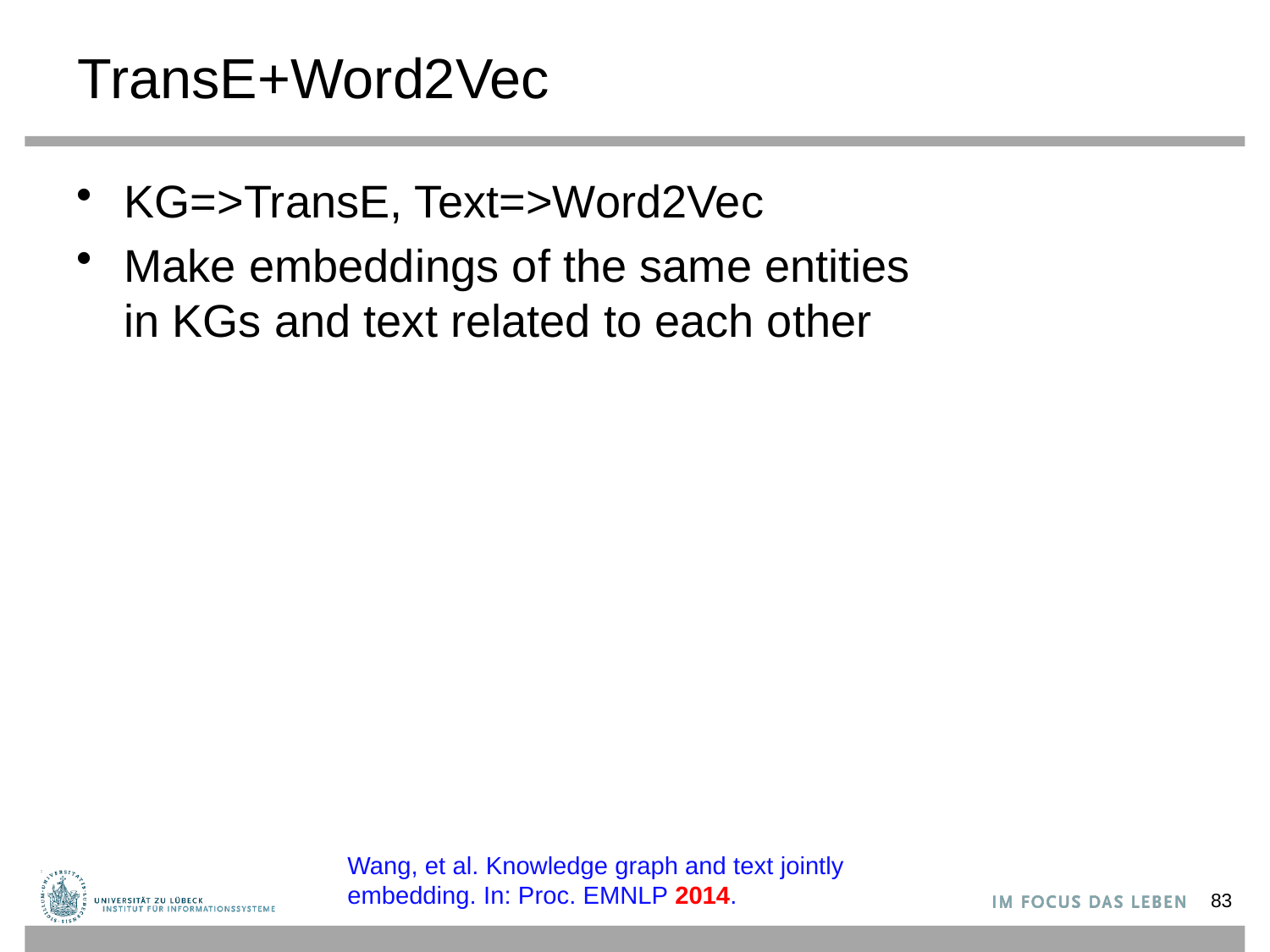

# TransE+Word2Vec
KG=>TransE, Text=>Word2Vec
Make embeddings of the same entities
in KGs and text related to each other

Wang, et al. Knowledge graph and text jointly embedding. In: Proc. EMNLP 2014.
83